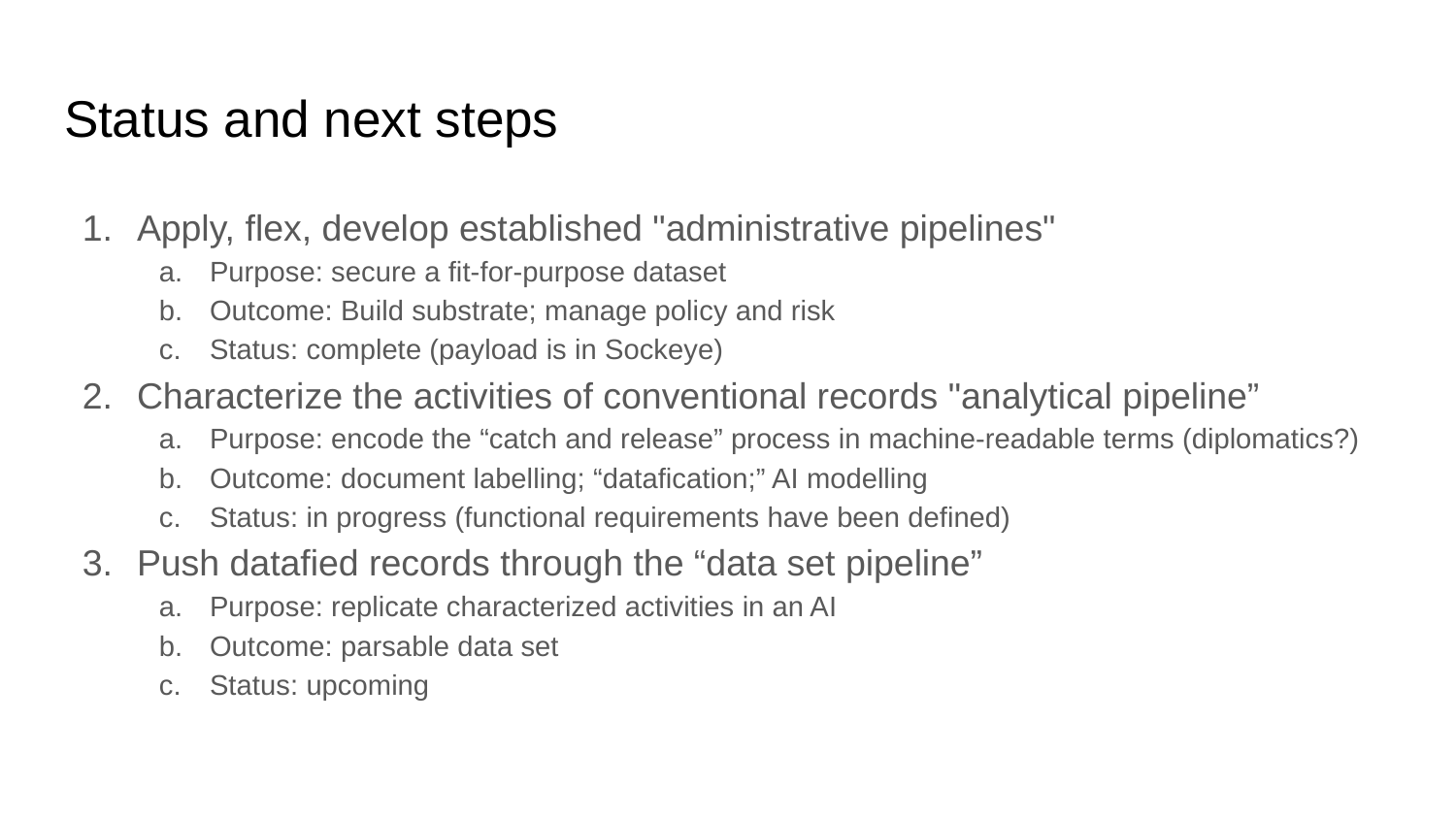

# Status and next steps
Apply, flex, develop established "administrative pipelines"
Purpose: secure a fit-for-purpose dataset
Outcome: Build substrate; manage policy and risk
Status: complete (payload is in Sockeye)
Characterize the activities of conventional records "analytical pipeline”
Purpose: encode the “catch and release” process in machine-readable terms (diplomatics?)
Outcome: document labelling; “datafication;” AI modelling
Status: in progress (functional requirements have been defined)
Push datafied records through the “data set pipeline”
Purpose: replicate characterized activities in an AI
Outcome: parsable data set
Status: upcoming